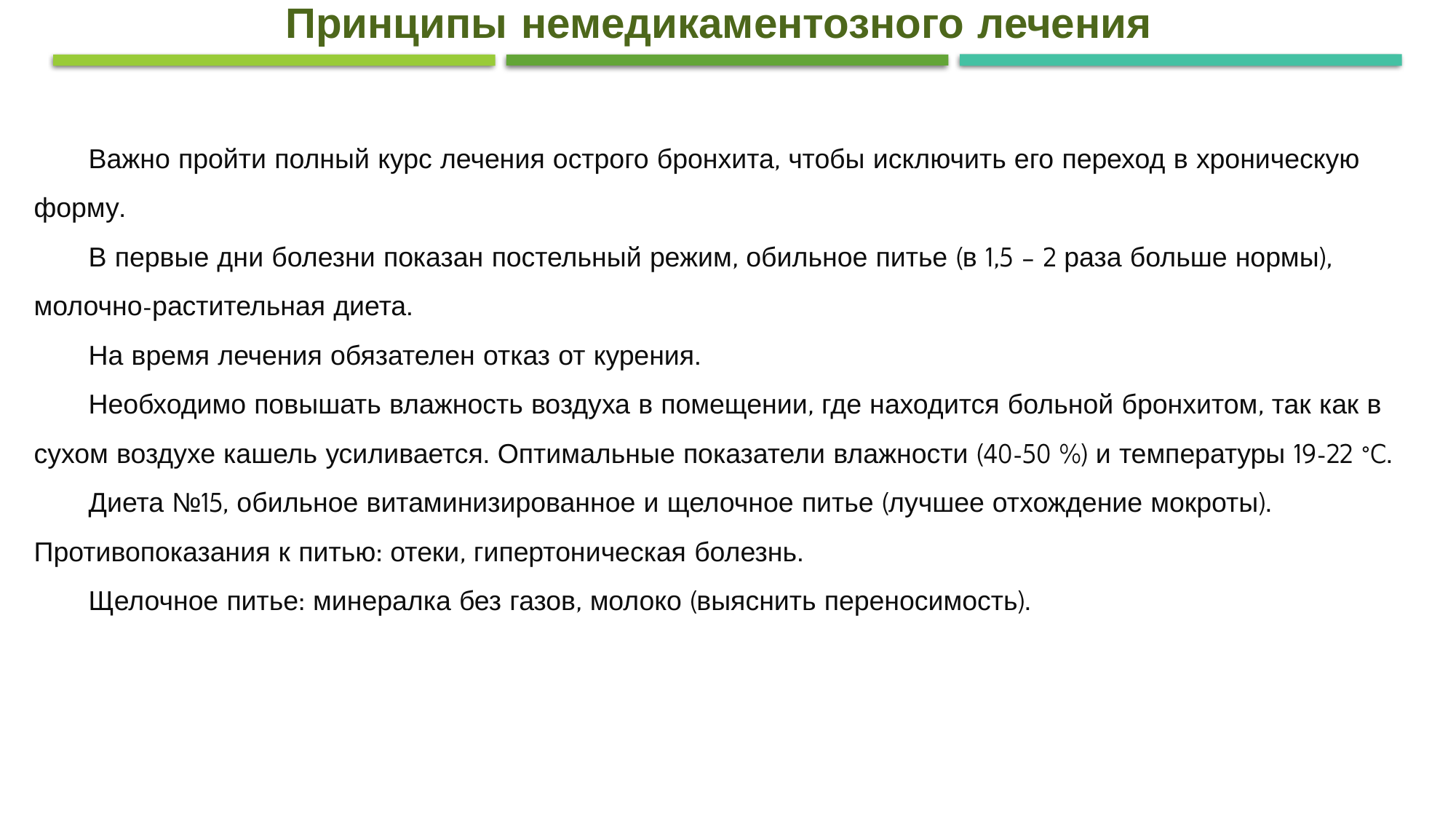

Принципы немедикаментозного лечения
Важно пройти полный курс лечения острого бронхита, чтобы исключить его переход в хроническую форму.
В первые дни болезни показан постельный режим, обильное питье (в 1,5 – 2 раза больше нормы), молочно-растительная диета.
На время лечения обязателен отказ от курения.
Необходимо повышать влажность воздуха в помещении, где находится больной бронхитом, так как в сухом воздухе кашель усиливается. Оптимальные показатели влажности (40-50 %) и температуры 19-22 °C.
Диета №15, обильное витаминизированное и щелочное питье (лучшее отхождение мокроты). Противопоказания к питью: отеки, гипертоническая болезнь.
Щелочное питье: минералка без газов, молоко (выяснить переносимость).